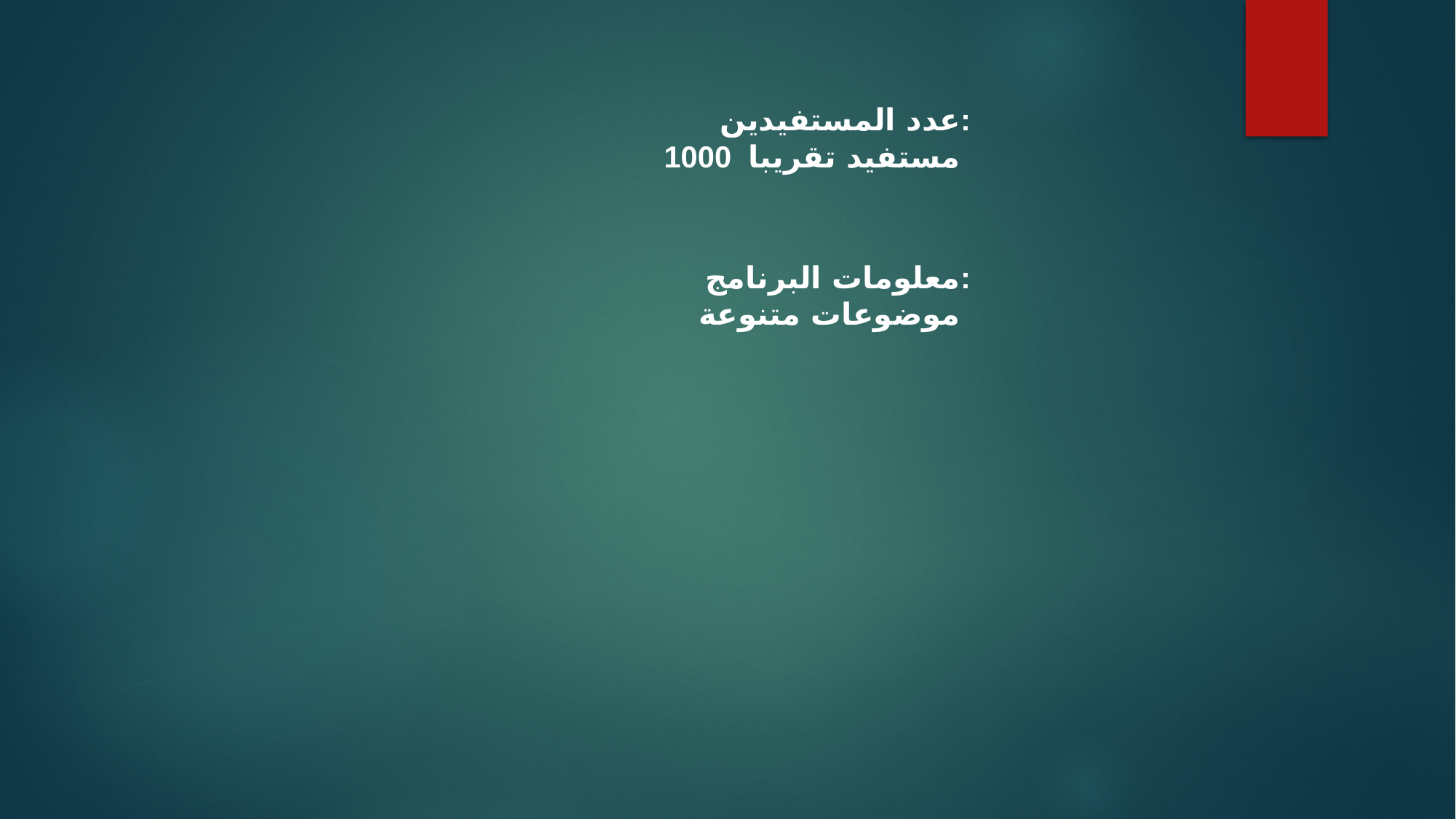

عدد المستفيدين:
1000  مستفيد تقريبا
معلومات البرنامج:
 موضوعات متنوعة